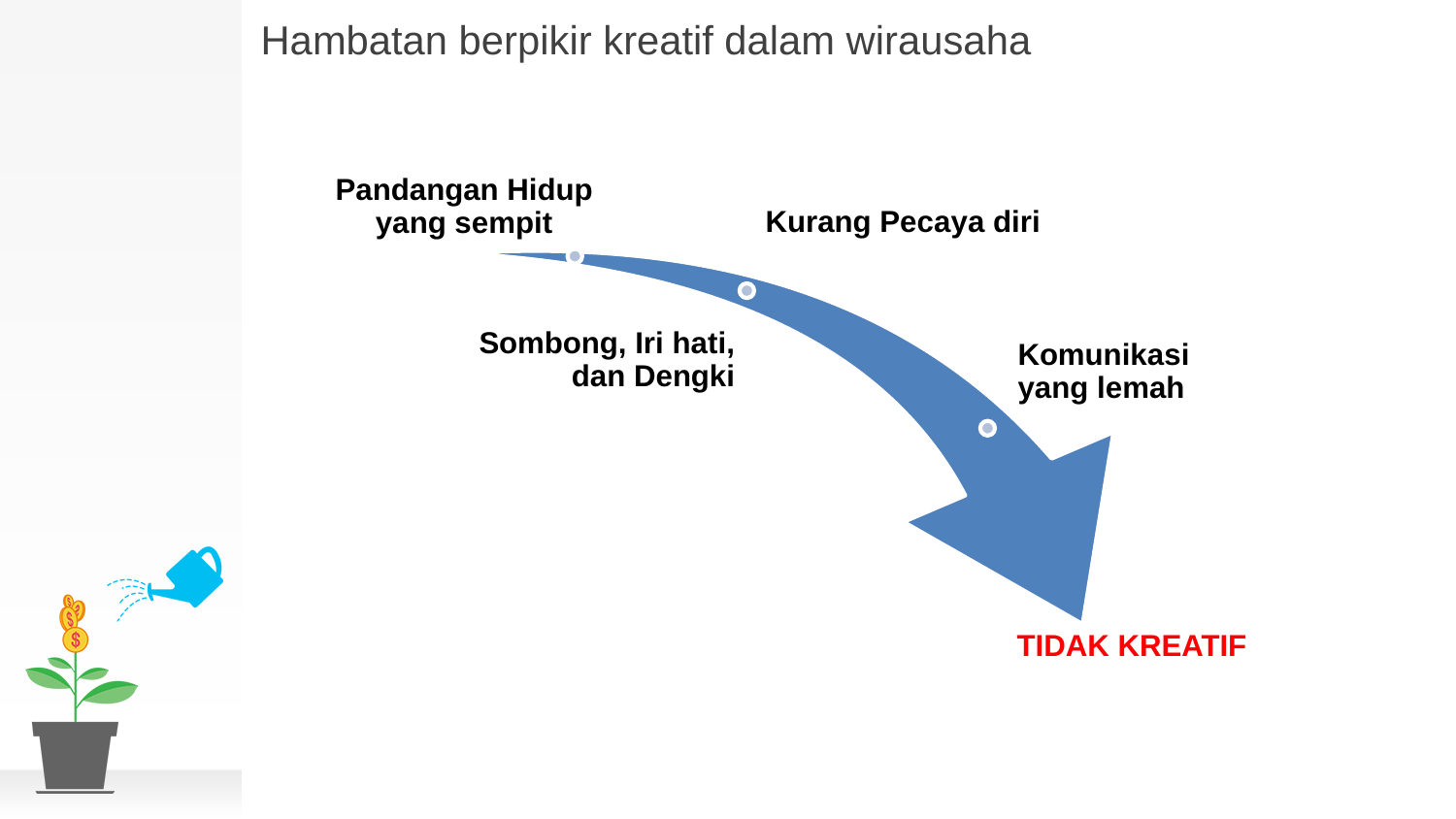

Hambatan berpikir kreatif dalam wirausaha
Pandangan Hidup yang sempit
Kurang Pecaya diri
Sombong, Iri hati, dan Dengki
Komunikasi yang lemah
TIDAK KREATIF